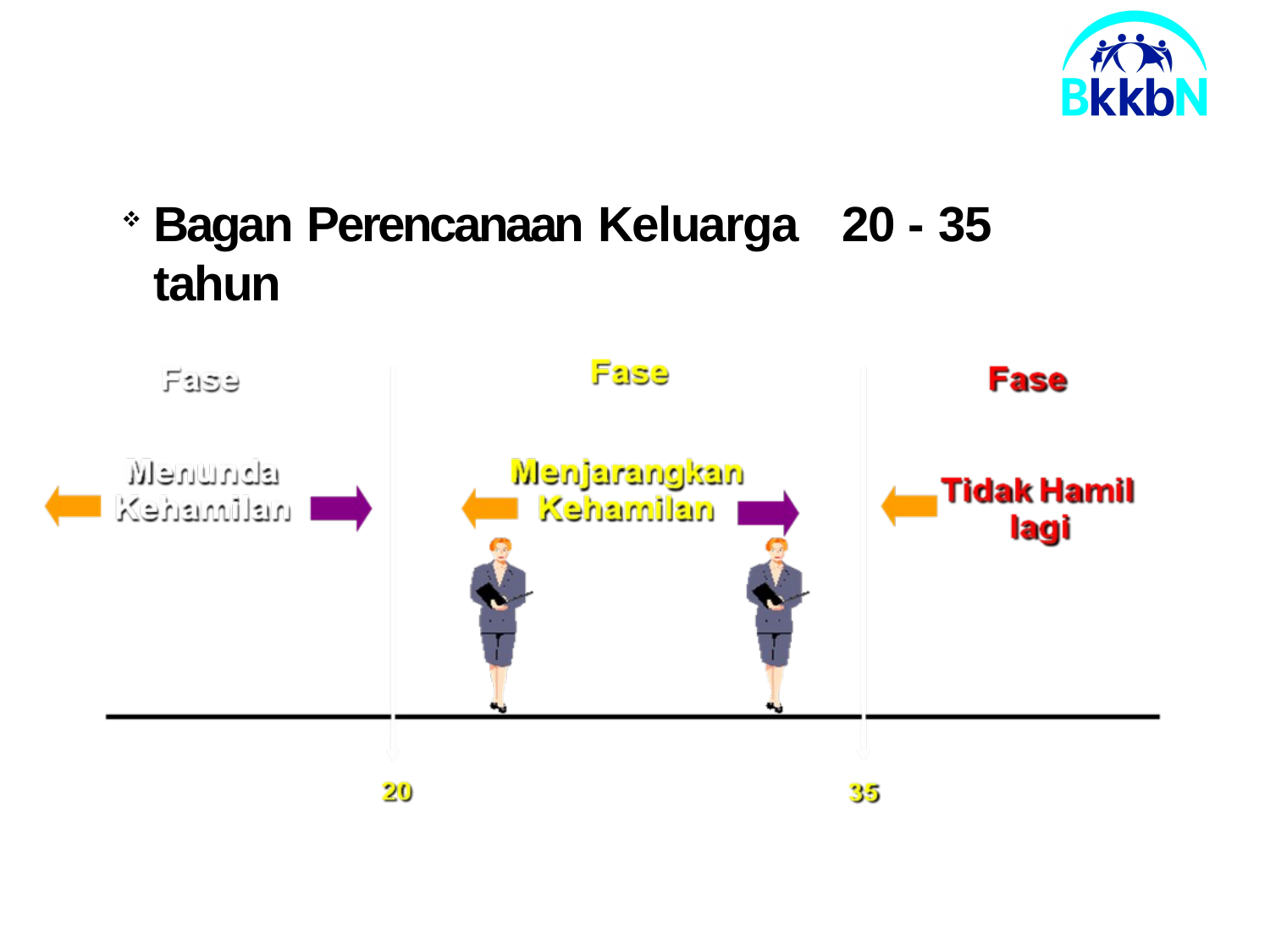

Bagan Perencanaan Keluarga	20 - 35 tahun